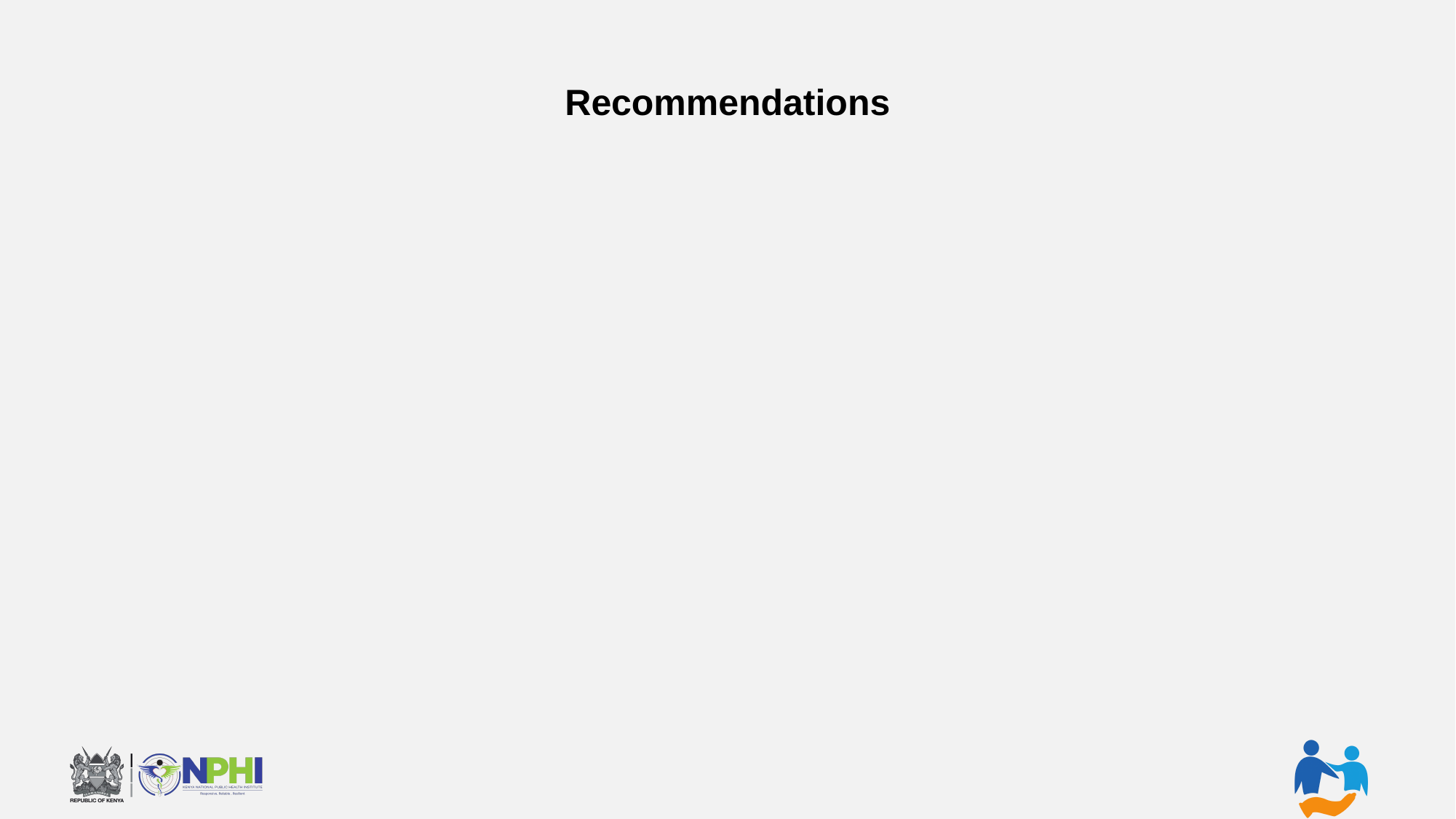

# Recommendations

Adopt

Adopt a 'zero avoidable harm' national vision

Institutionalize

Institutionalize patient and family engagement

Develop

Develop high-reliability systems using systems thinking

Prioritize

Prioritize key clinical safety domains (e.g., meds, surgery)

Establish

Establish robust learning systems and data use policies

Strengthen

Strengthen partnerships—public, private, and global

Align

Align patient safety work with SDGs and WHO milestones